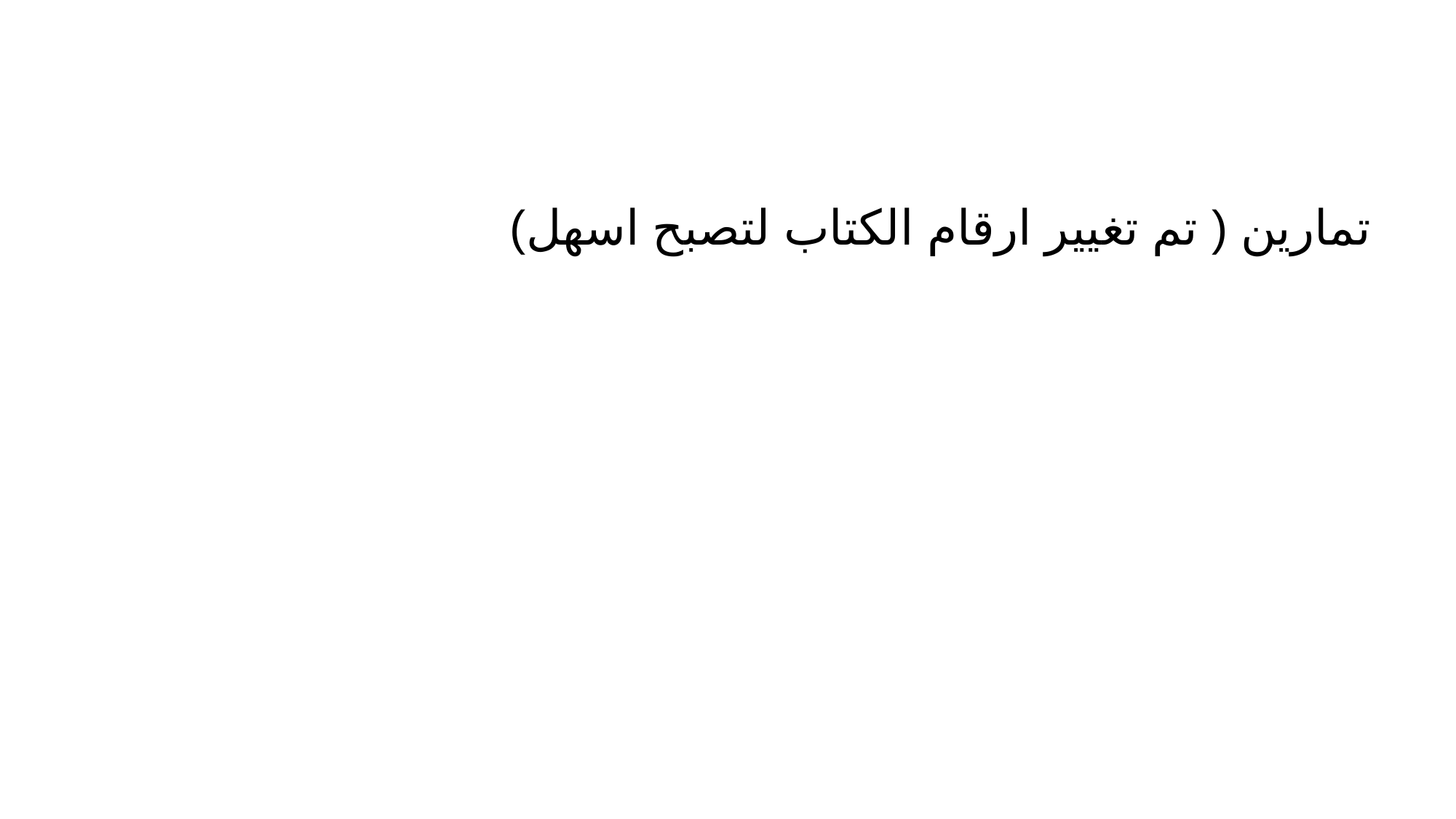

#
تمارين ( تم تغيير ارقام الكتاب لتصبح اسهل)